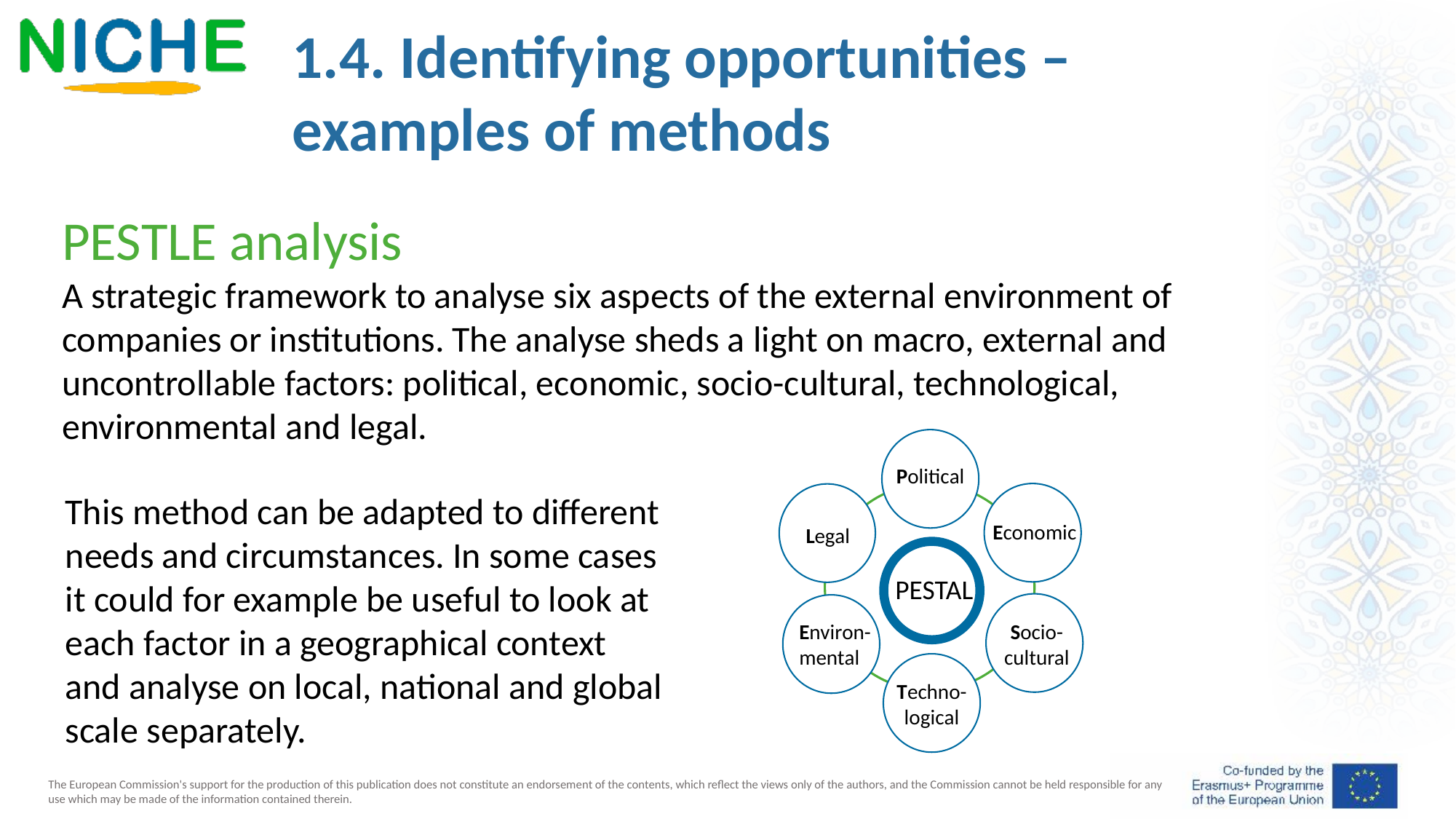

1.4. Identifying opportunities – examples of methods
PESTLE analysis
A strategic framework to analyse six aspects of the external environment of companies or institutions. The analyse sheds a light on macro, external and uncontrollable factors: political, economic, socio-cultural, technological, environmental and legal.

Political

Economic
Legal

PESTAL

Environ-
mental
Socio-
cultural

Techno-
logical

This method can be adapted to different needs and circumstances. In some cases it could for example be useful to look at each factor in a geographical context and analyse on local, national and global scale separately.